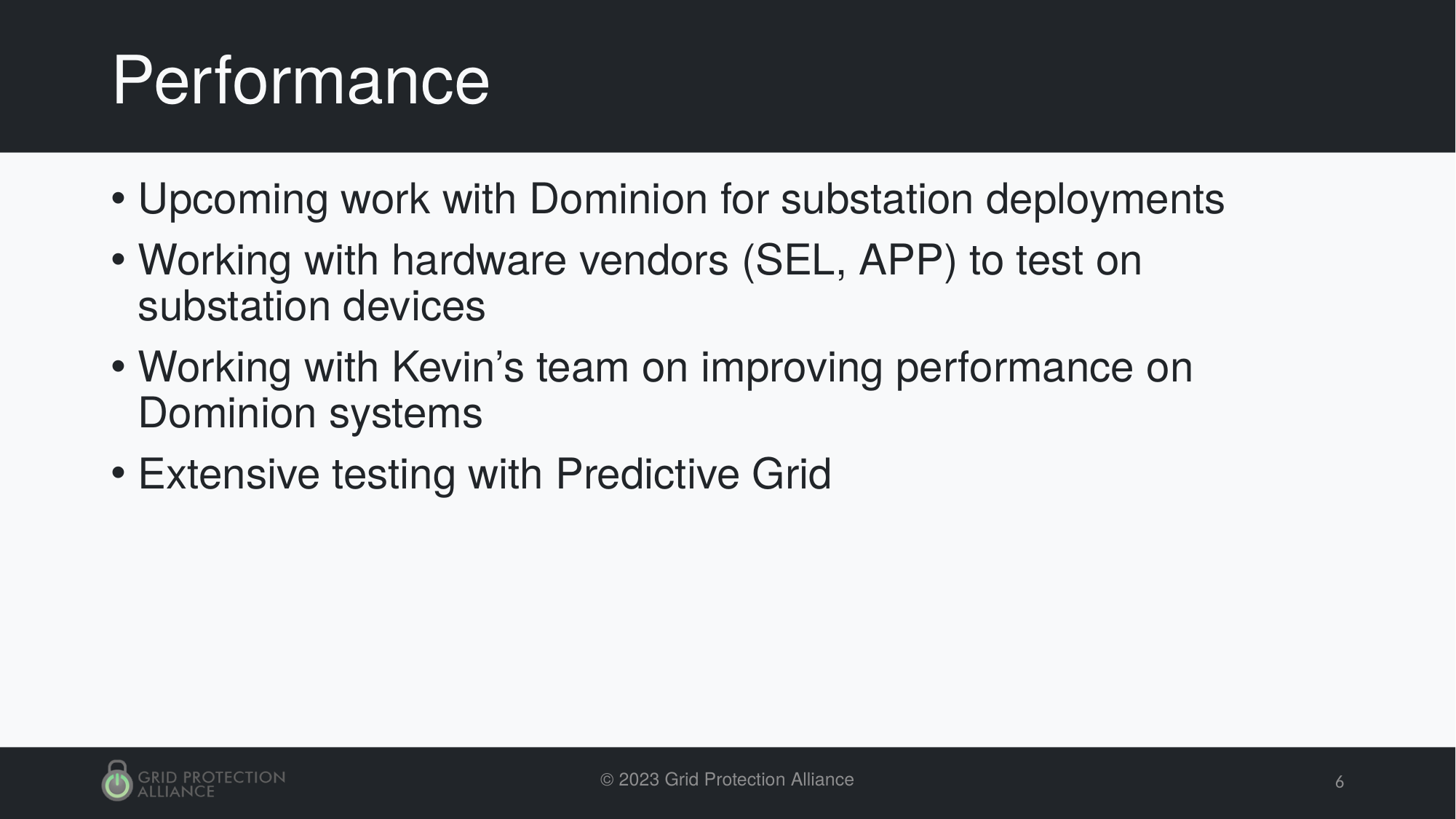

# Performance
Upcoming work with Dominion for substation deployments
Working with hardware vendors (SEL, APP) to test on substation devices
Working with Kevin’s team on improving performance on Dominion systems
Extensive testing with Predictive Grid

© 2023 Grid Protection Alliance
6